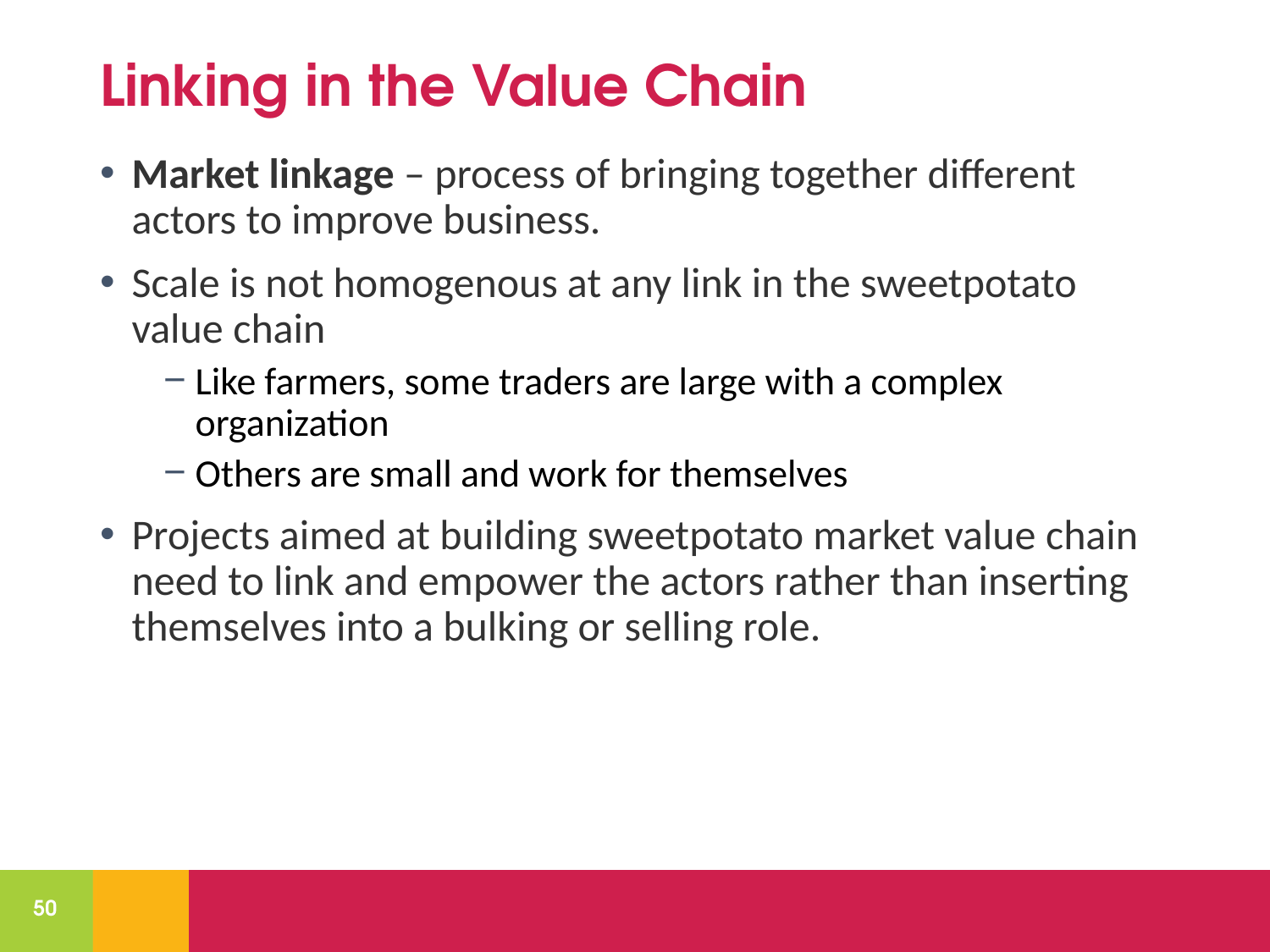

# Linking in the Value Chain
Market linkage – process of bringing together different actors to improve business.
Scale is not homogenous at any link in the sweetpotato value chain
Like farmers, some traders are large with a complex organization
Others are small and work for themselves
Projects aimed at building sweetpotato market value chain need to link and empower the actors rather than inserting themselves into a bulking or selling role.

50